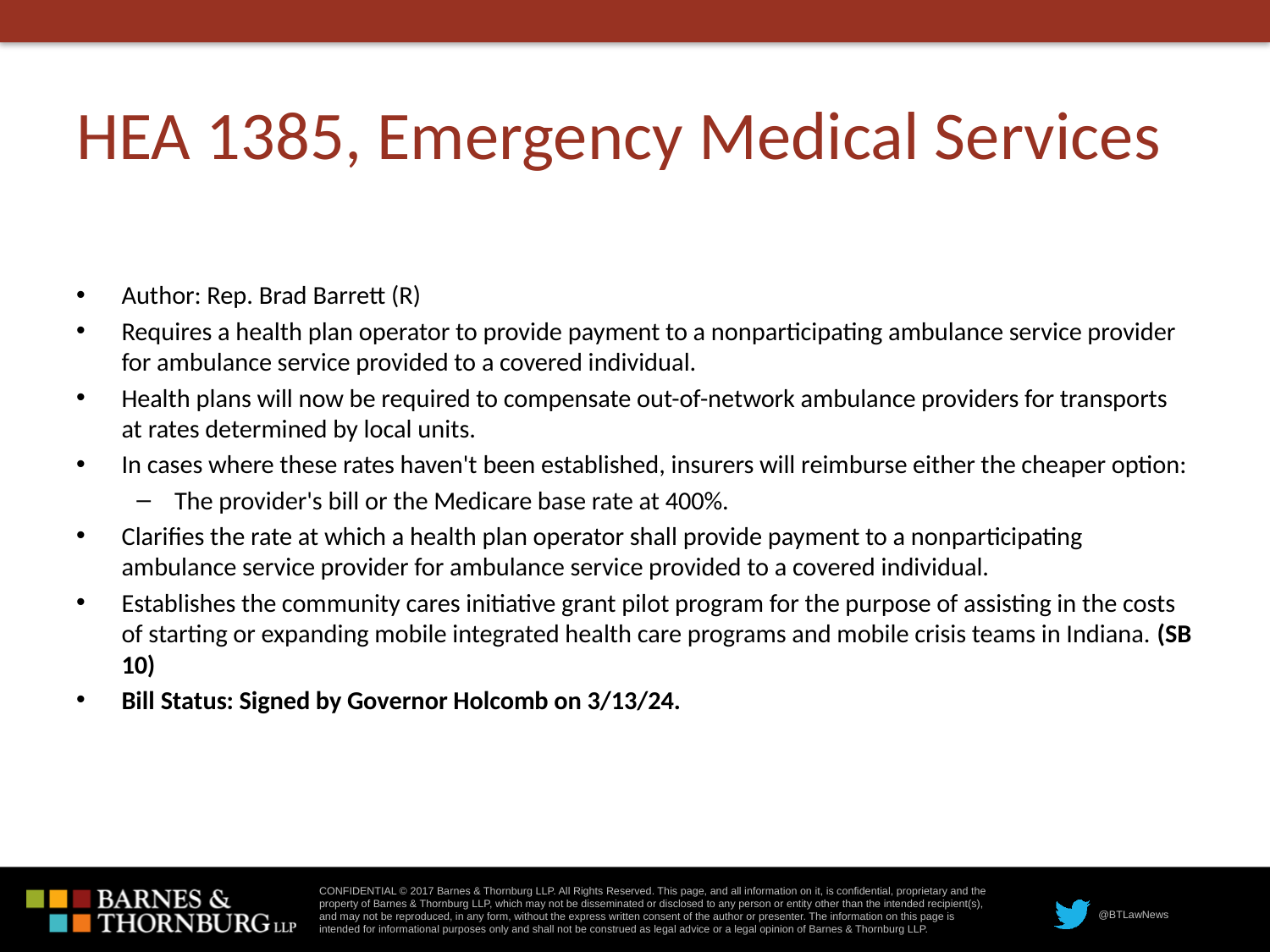

# HEA 1385, Emergency Medical Services
Author: Rep. Brad Barrett (R)
Requires a health plan operator to provide payment to a nonparticipating ambulance service provider for ambulance service provided to a covered individual.
Health plans will now be required to compensate out-of-network ambulance providers for transports at rates determined by local units.
In cases where these rates haven't been established, insurers will reimburse either the cheaper option:
The provider's bill or the Medicare base rate at 400%.
Clarifies the rate at which a health plan operator shall provide payment to a nonparticipating ambulance service provider for ambulance service provided to a covered individual.
Establishes the community cares initiative grant pilot program for the purpose of assisting in the costs of starting or expanding mobile integrated health care programs and mobile crisis teams in Indiana. (SB 10)
Bill Status: Signed by Governor Holcomb on 3/13/24.